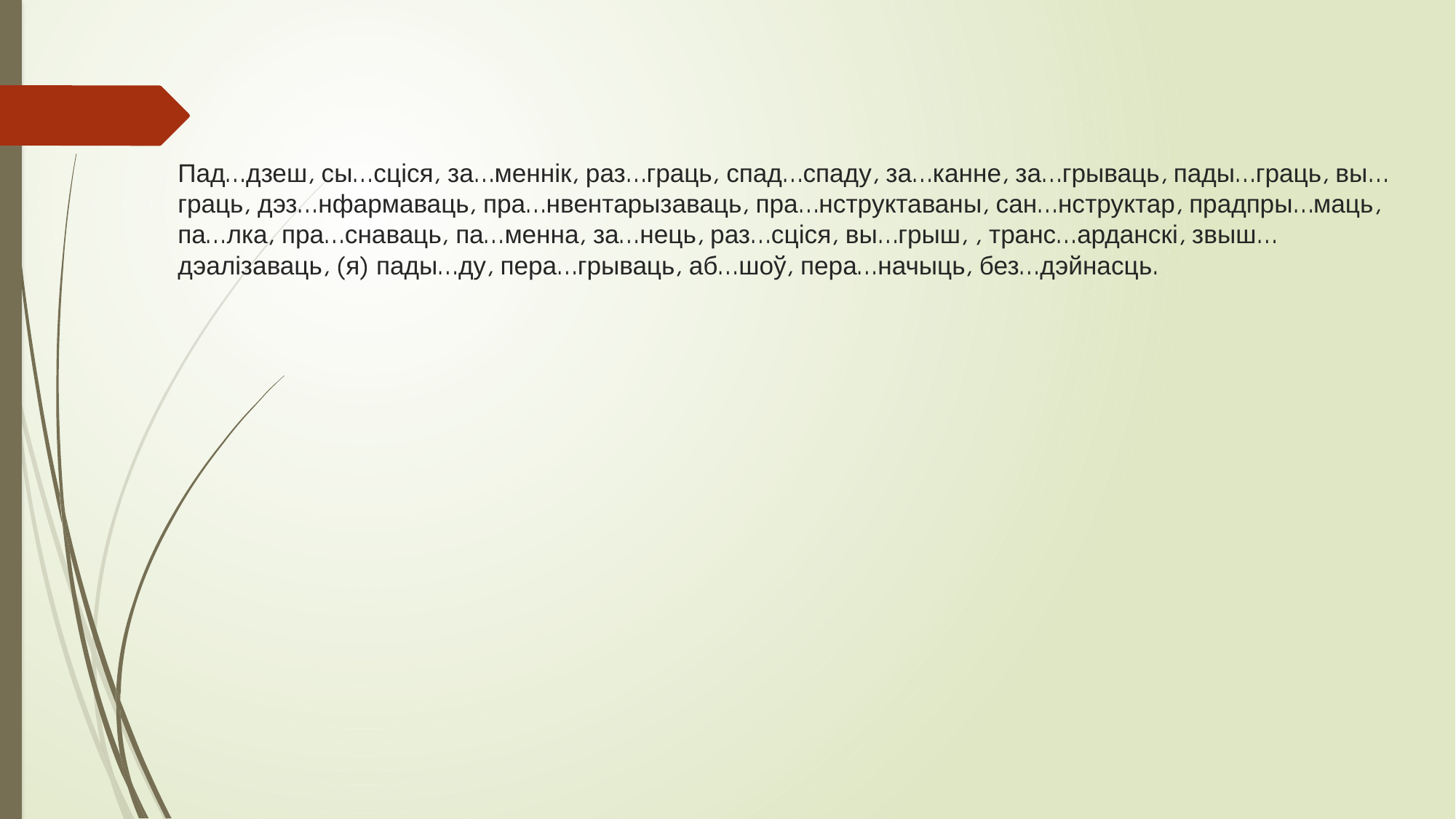

# Пад…дзеш, сы…сціся, за…меннік, раз…граць, спад…спаду, за…канне, за…грываць, пады…граць, вы…граць, дэз…нфармаваць, пра…нвентарызаваць, пра…нструктаваны, сан…нструктар, прадпры…маць, па…лка, пра…снаваць, па…менна, за…нець, раз…сціся, вы…грыш, , транс…арданскі, звыш…дэалізаваць, (я) пады…ду, пера…грываць, аб…шоў, пера…начыць, без…дэйнасць.